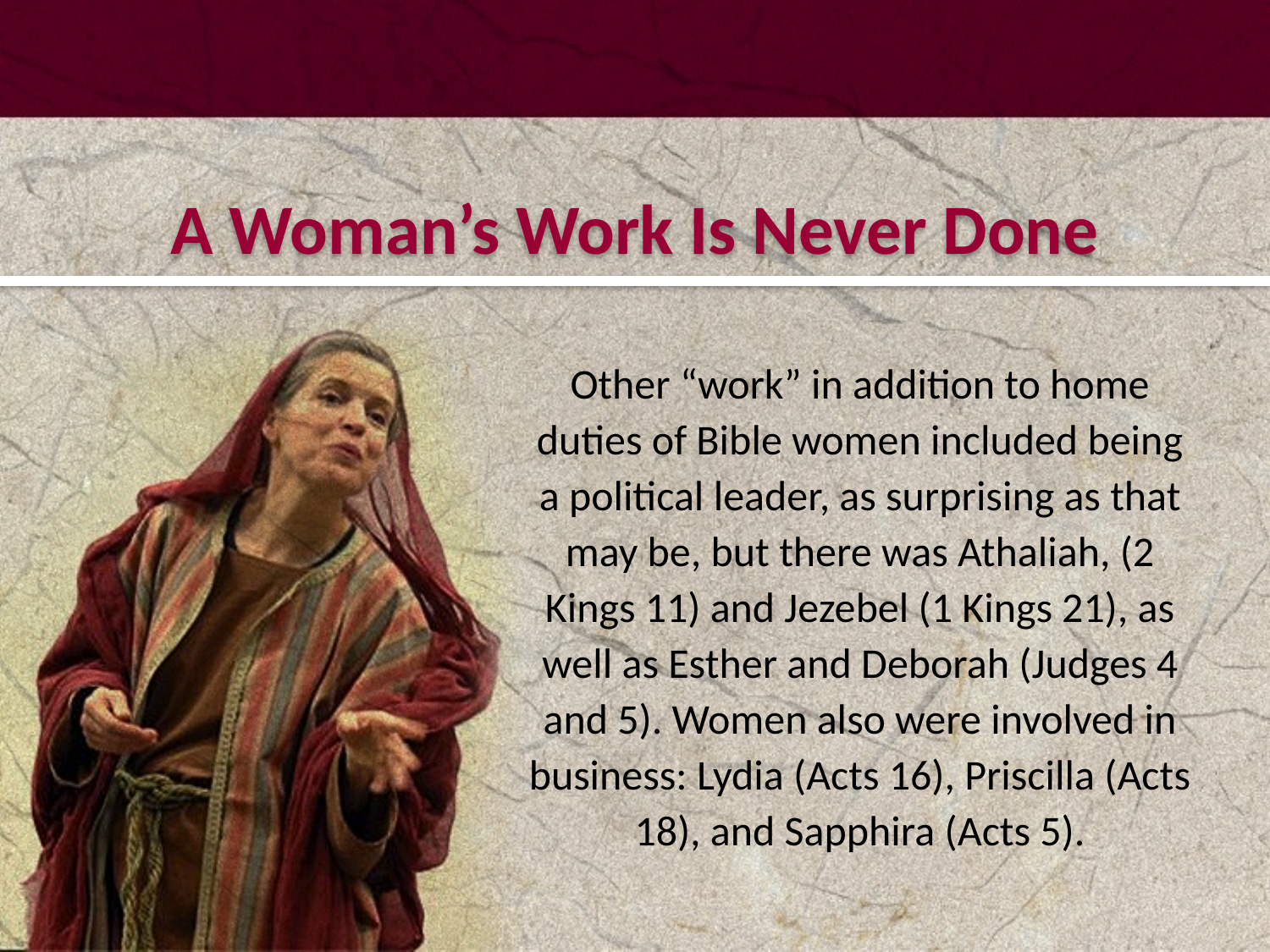

#
A Woman’s Work Is Never Done

Other “work” in addition to home duties of Bible women included being a political leader, as surprising as that may be, but there was Athaliah, (2 Kings 11) and Jezebel (1 Kings 21), as well as Esther and Deborah (Judges 4 and 5). Women also were involved in business: Lydia (Acts 16), Priscilla (Acts 18), and Sapphira (Acts 5).